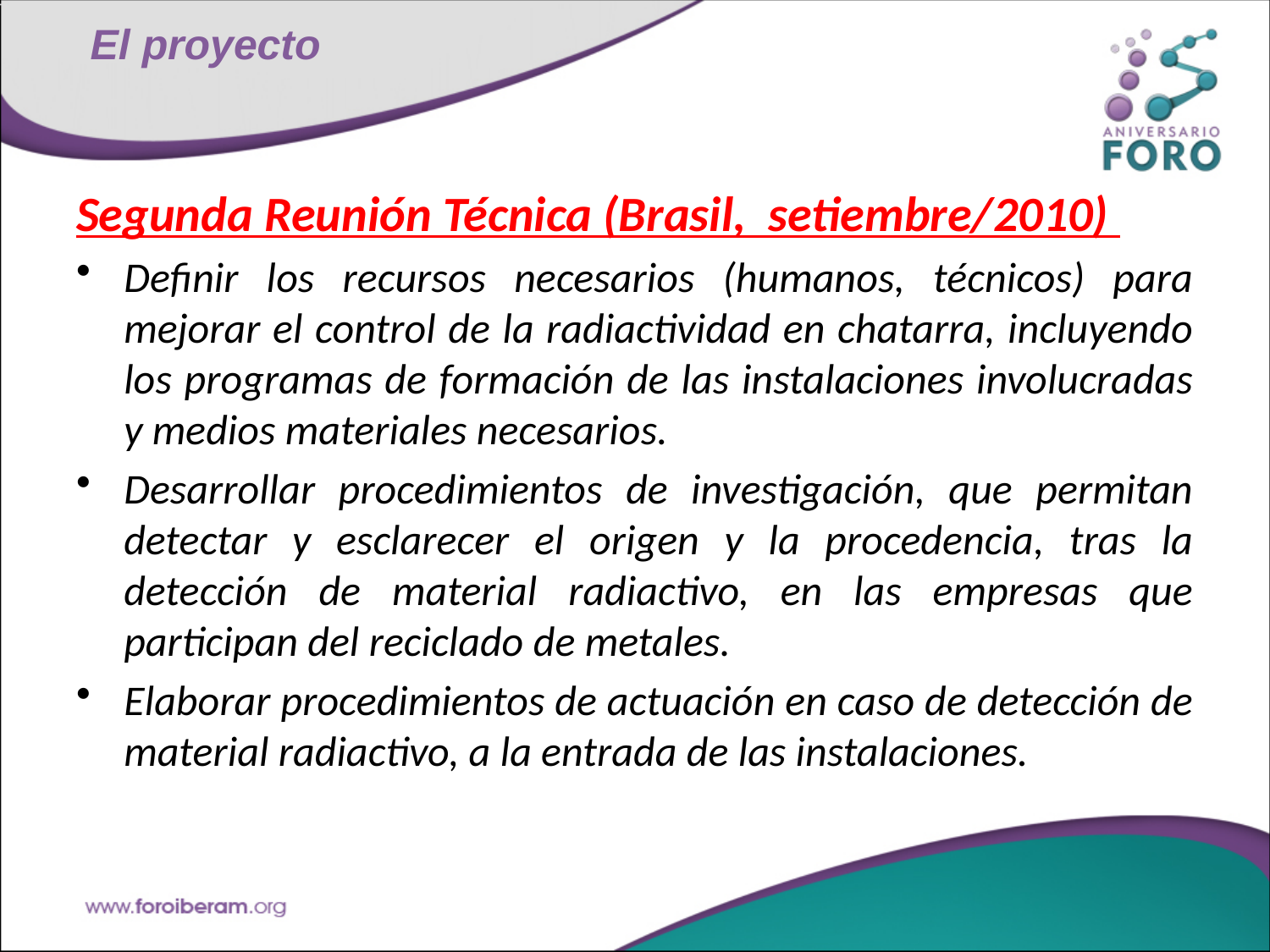

# El proyecto
Segunda Reunión Técnica (Brasil,  setiembre/2010)
Definir los recursos necesarios (humanos, técnicos) para mejorar el control de la radiactividad en chatarra, incluyendo los programas de formación de las instalaciones involucradas y medios materiales necesarios.
Desarrollar procedimientos de investigación, que permitan detectar y esclarecer el origen y la procedencia, tras la detección de material radiactivo, en las empresas que participan del reciclado de metales.
Elaborar procedimientos de actuación en caso de detección de material radiactivo, a la entrada de las instalaciones.